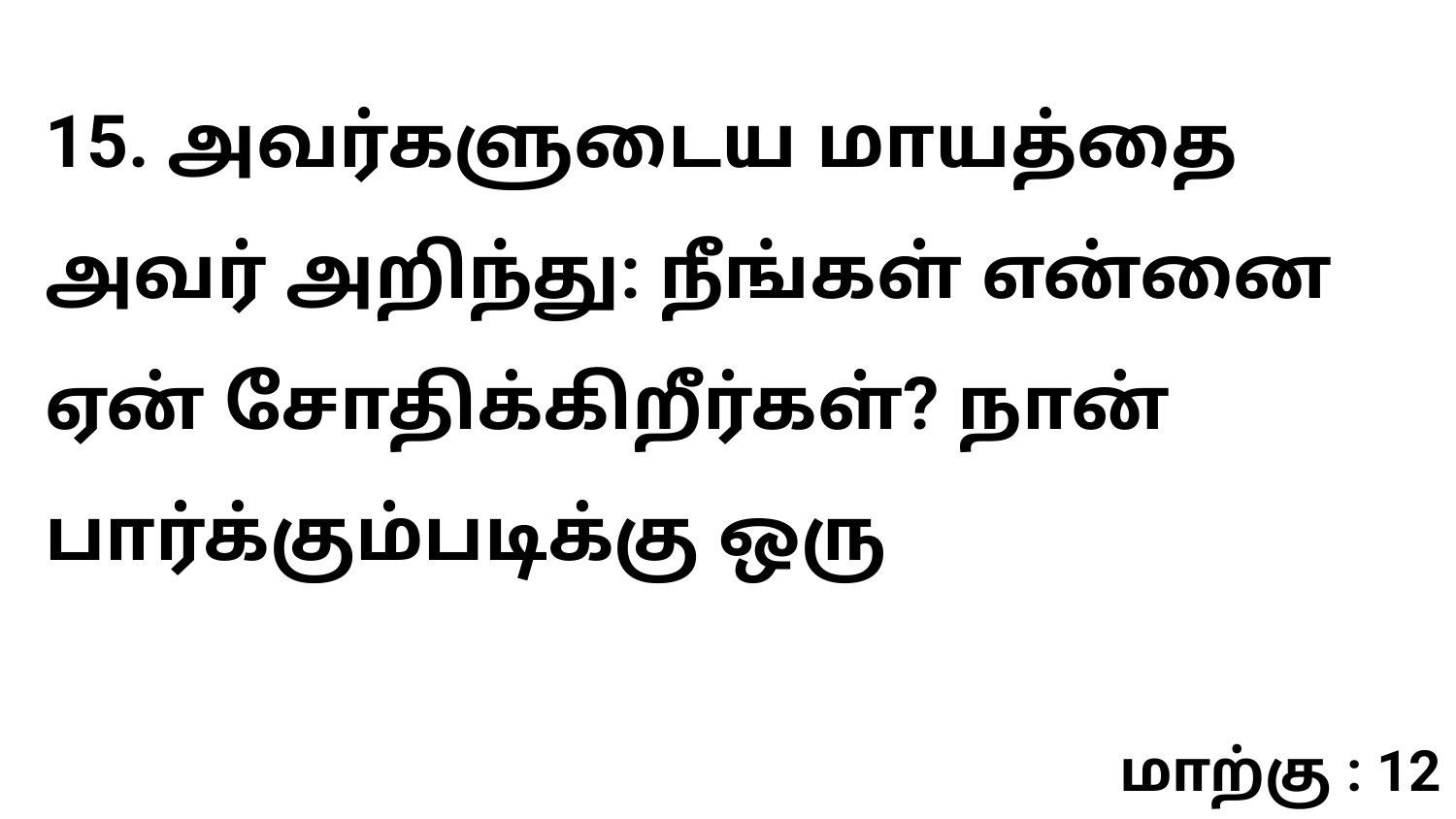

15. அவர்களுடைய மாயத்தை அவர் அறிந்து: நீங்கள் என்னை ஏன் சோதிக்கிறீர்கள்? நான் பார்க்கும்படிக்கு ஒரு
மாற்கு : 12